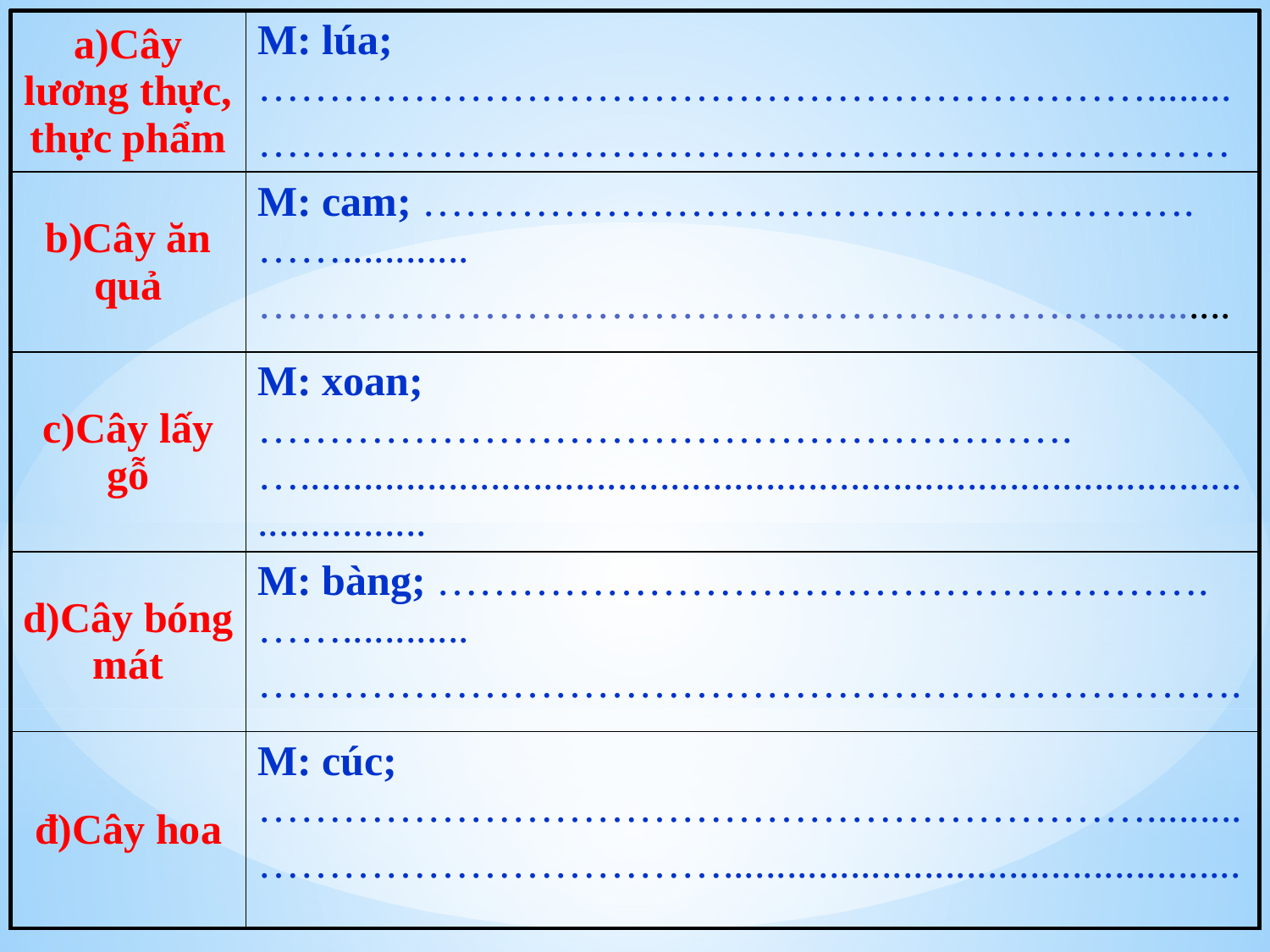

| a)Cây lương thực, thực phẩm | M: lúa; ………………………………………………………........ …………………………………………………………… |
| --- | --- |
| b)Cây ăn quả | M: cam; ……………………………………………….……............ ……………………………………………………............ |
| c)Cây lấy gỗ | M: xoan; ………………………………………………….…......................................................................................................... |
| d)Cây bóng mát | M: bàng; ……………………………………………….……............ ……………………………………………………………. |
| đ)Cây hoa | M: cúc; ………………………………………………………......... ……………………………................................................. |